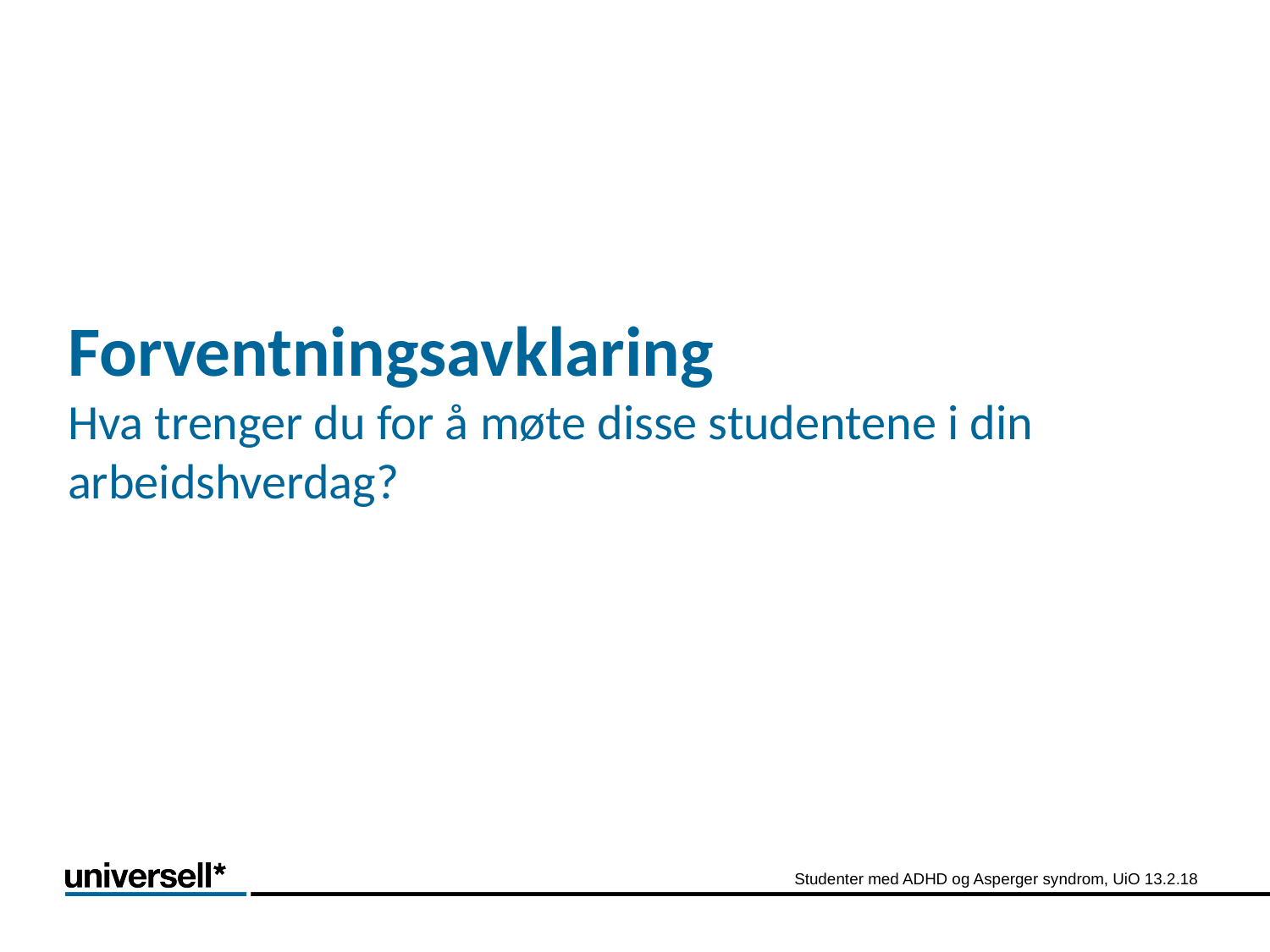

# Forventningsavklaring Hva trenger du for å møte disse studentene i din arbeidshverdag?
Studenter med ADHD og Asperger syndrom, UiO 13.2.18